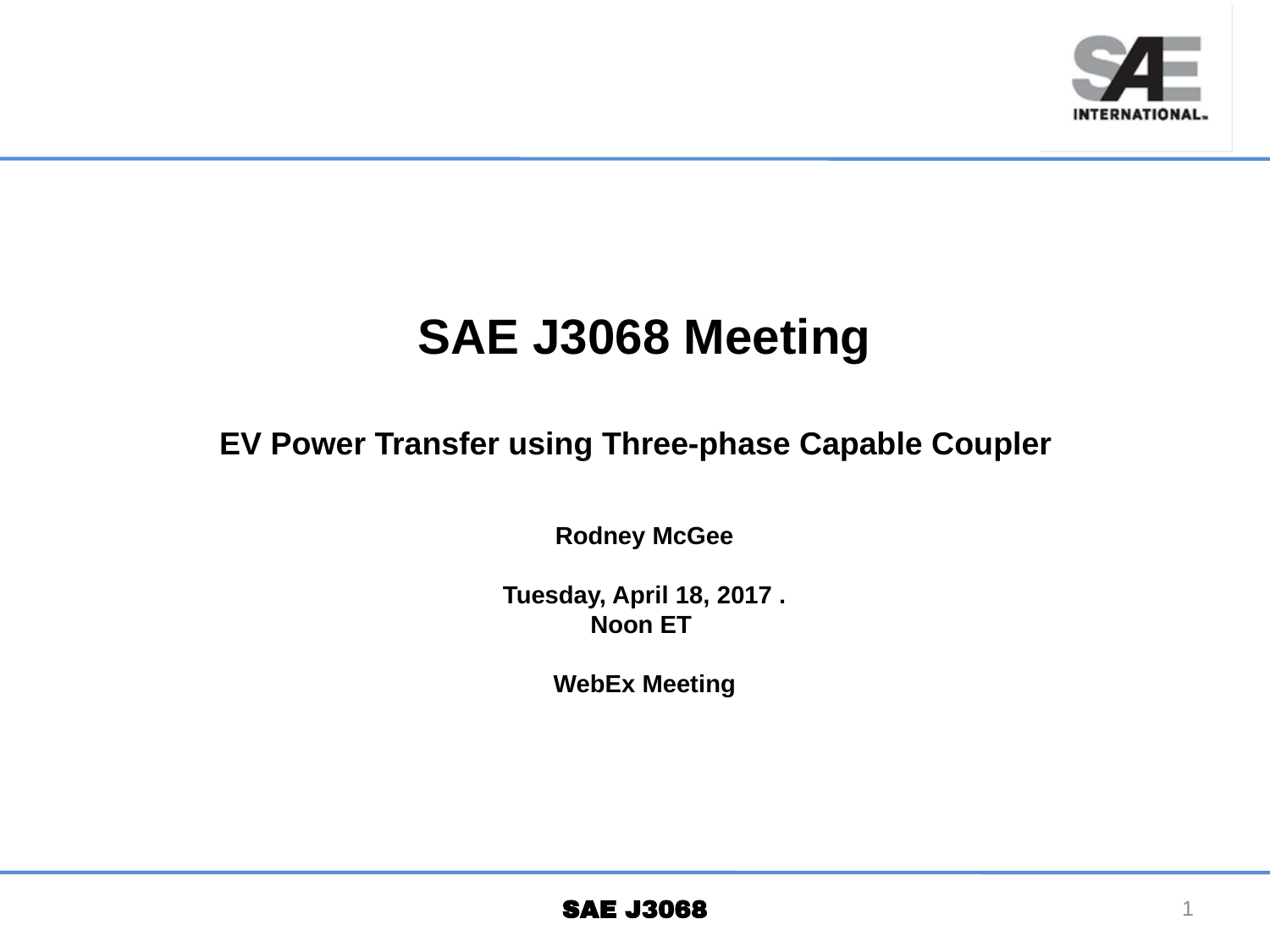

SAE J3068 Meeting
EV Power Transfer using Three-phase Capable Coupler

Rodney McGee

Tuesday, April 18, 2017 .
Noon ET

WebEx Meeting
SAE J3068
1